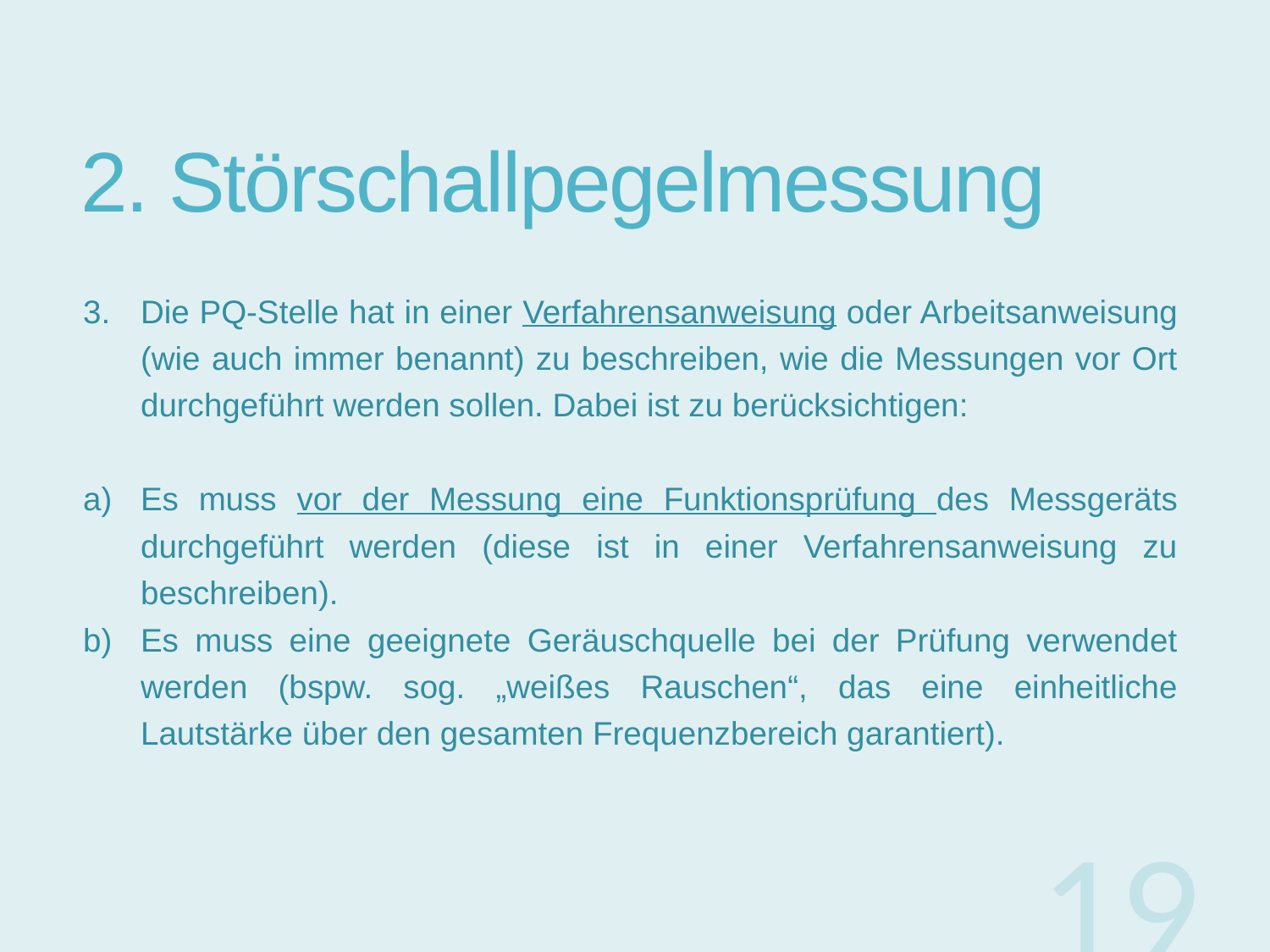

# 2. Störschallpegelmessung
Die PQ-Stelle hat in einer Verfahrensanweisung oder Arbeitsanweisung (wie auch immer benannt) zu beschreiben, wie die Messungen vor Ort durchgeführt werden sollen. Dabei ist zu berücksichtigen:

Es muss vor der Messung eine Funktionsprüfung des Messgeräts durchgeführt werden (diese ist in einer Verfahrensanweisung zu beschreiben).
Es muss eine geeignete Geräuschquelle bei der Prüfung verwendet werden (bspw. sog. „weißes Rauschen“, das eine einheitliche Lautstärke über den gesamten Frequenzbereich garantiert).

19